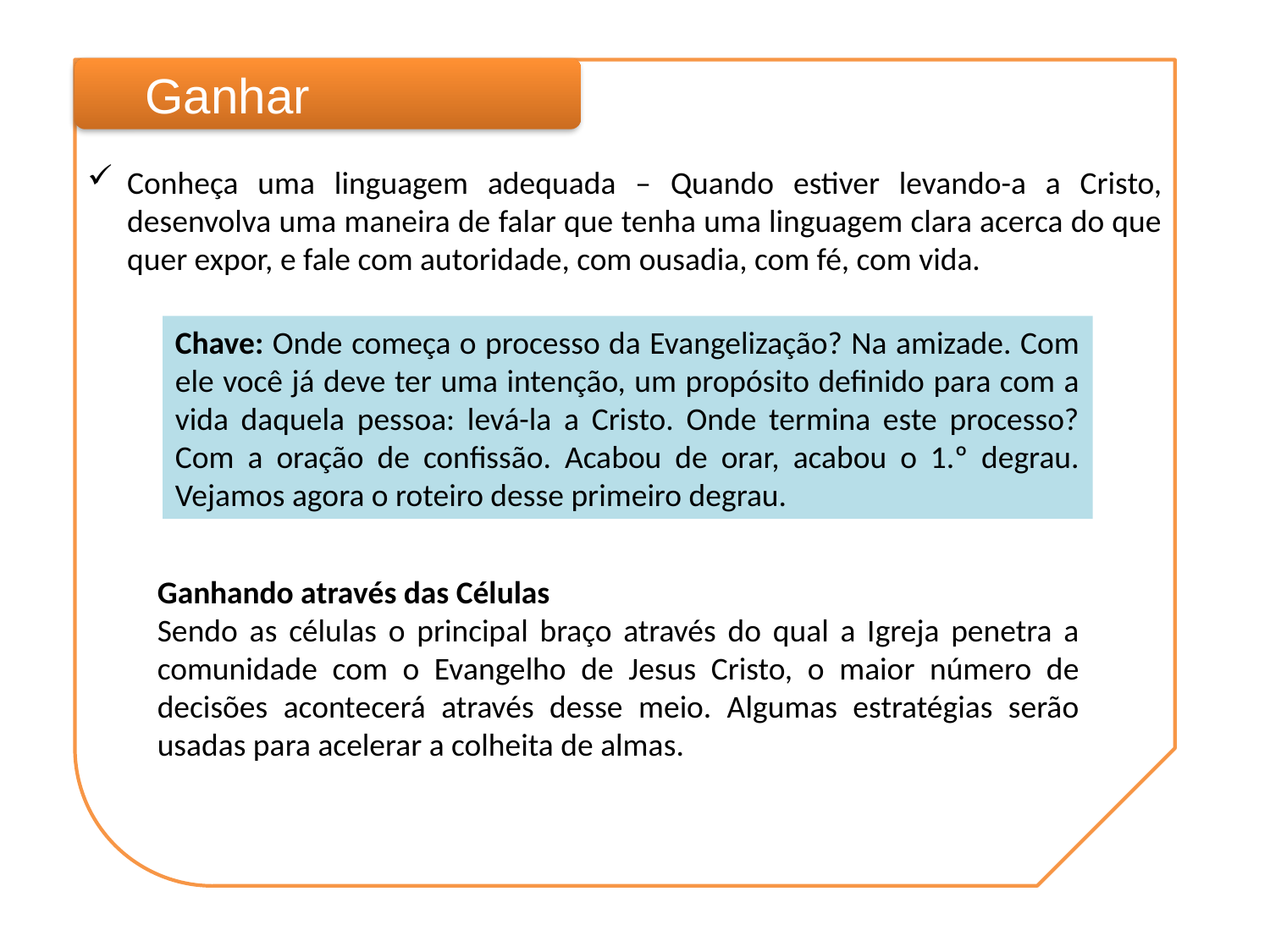

Ganhar

Conheça uma linguagem adequada – Quando estiver levando-a a Cristo, desenvolva uma maneira de falar que tenha uma linguagem clara acerca do que quer expor, e fale com autoridade, com ousadia, com fé, com vida.
Chave: Onde começa o processo da Evangelização? Na amizade. Com ele você já deve ter uma intenção, um propósito definido para com a vida daquela pessoa: levá-la a Cristo. Onde termina este processo? Com a oração de confissão. Acabou de orar, acabou o 1.º degrau. Vejamos agora o roteiro desse primeiro degrau.
Ganhando através das Células
Sendo as células o principal braço através do qual a Igreja penetra a comunidade com o Evangelho de Jesus Cristo, o maior número de decisões acontecerá através desse meio. Algumas estratégias serão usadas para acelerar a colheita de almas.